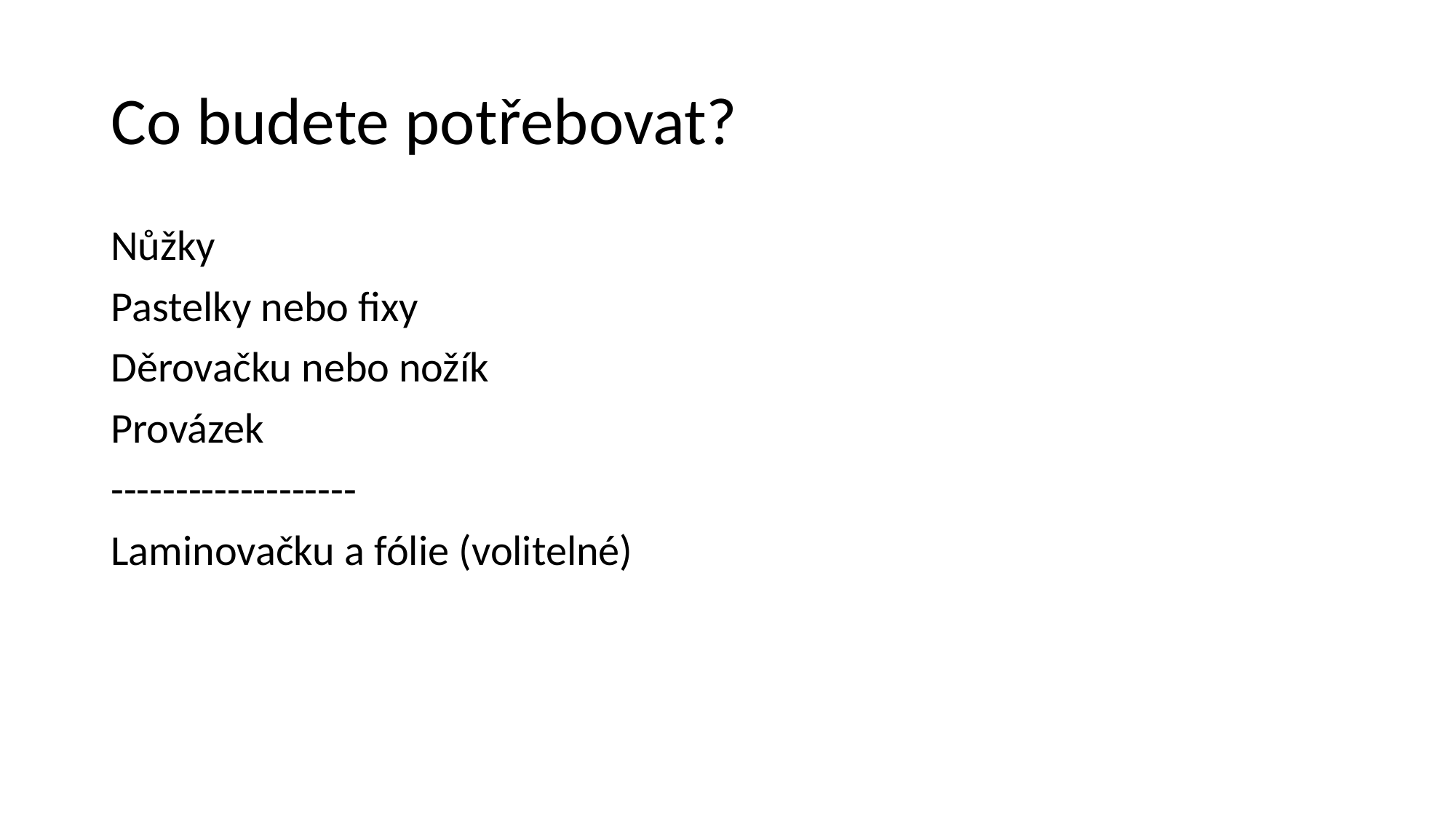

# Co budete potřebovat?
Nůžky
Pastelky nebo fixy
Děrovačku nebo nožík
Provázek
-------------------
Laminovačku a fólie (volitelné)